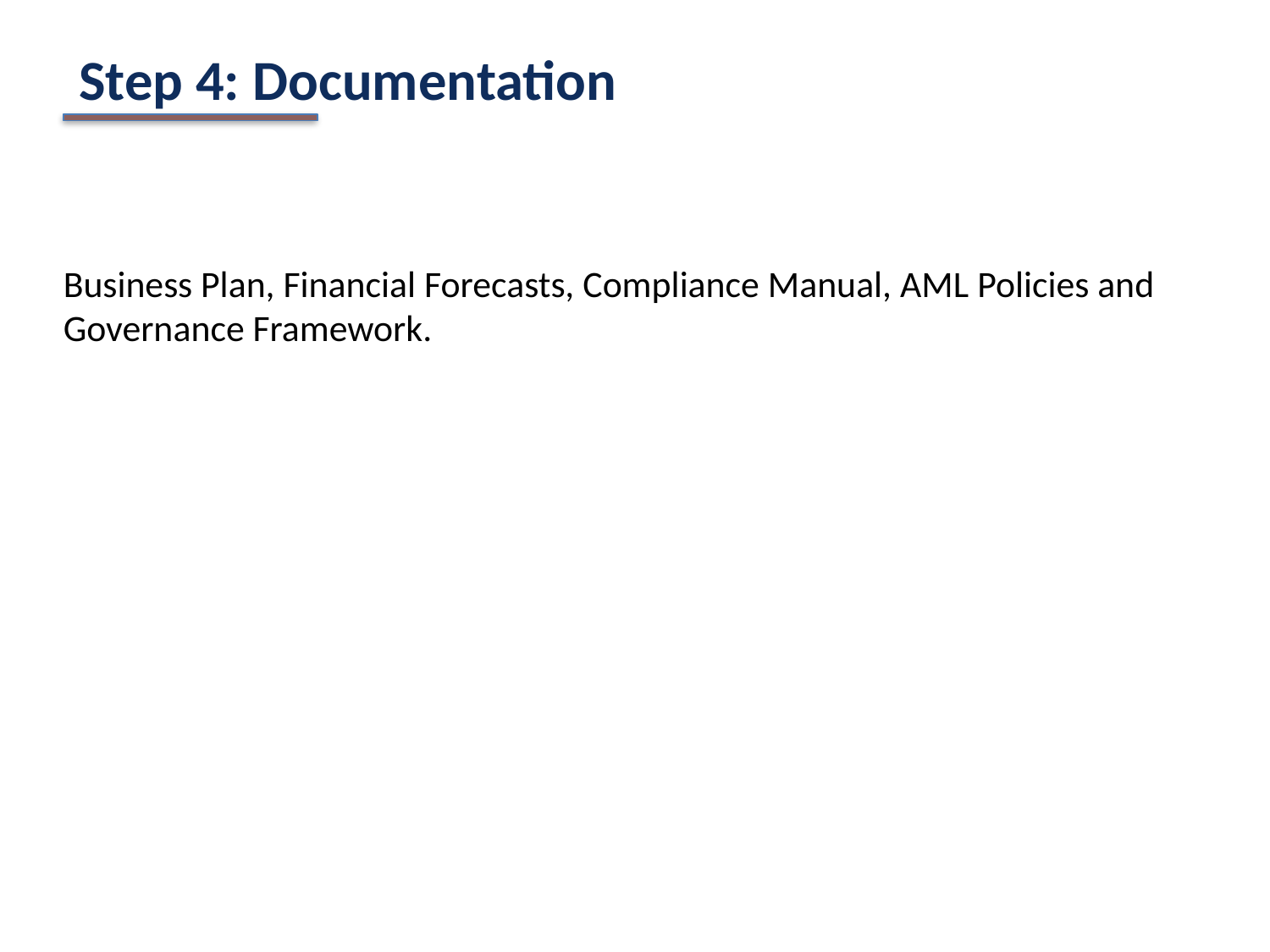

Step 4: Documentation
#

Business Plan, Financial Forecasts, Compliance Manual, AML Policies and Governance Framework.